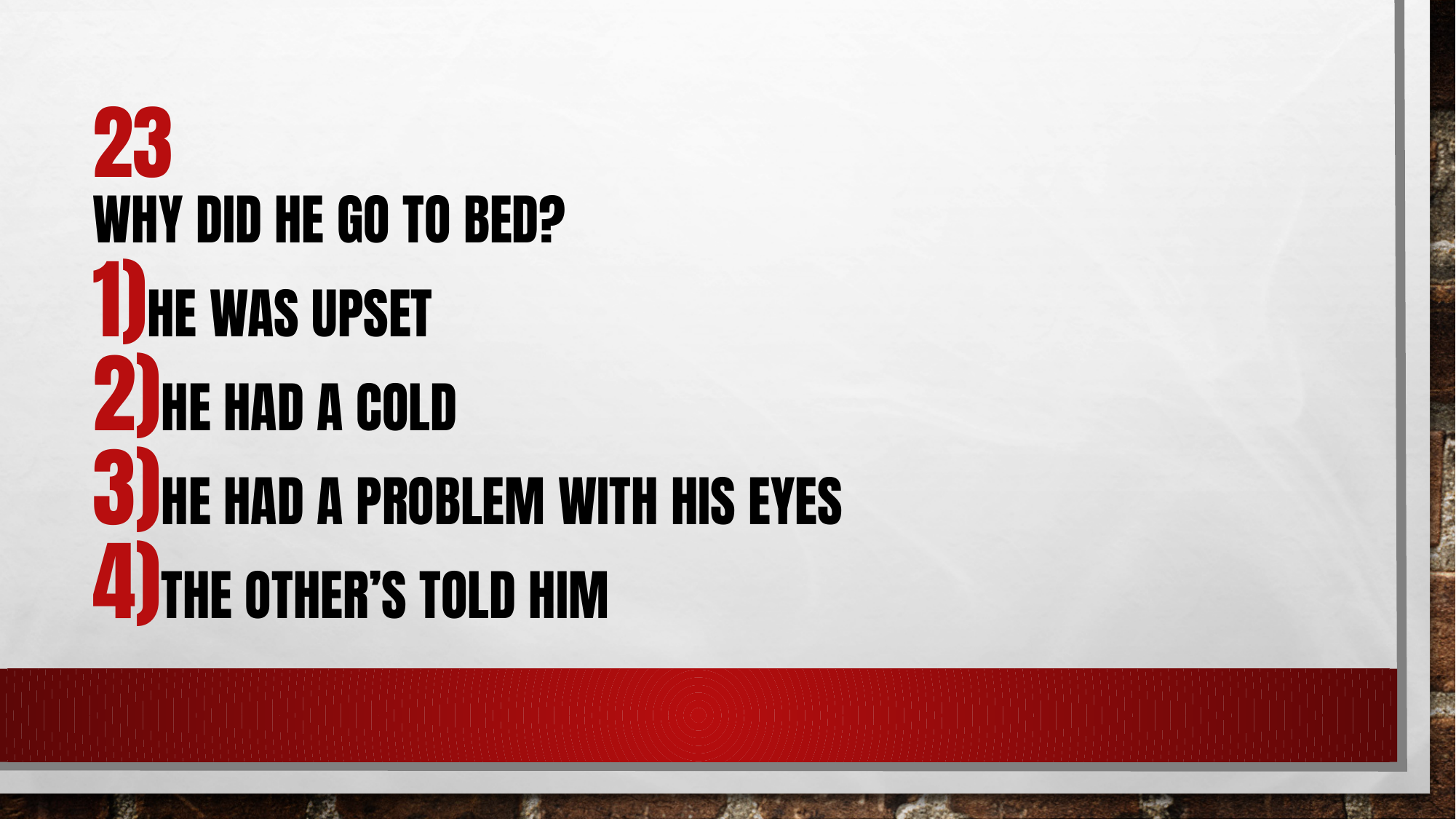

# 23
Why did he go to bed?
He was upset
He had a cold
He had a problem with his eyes
The other’s told him